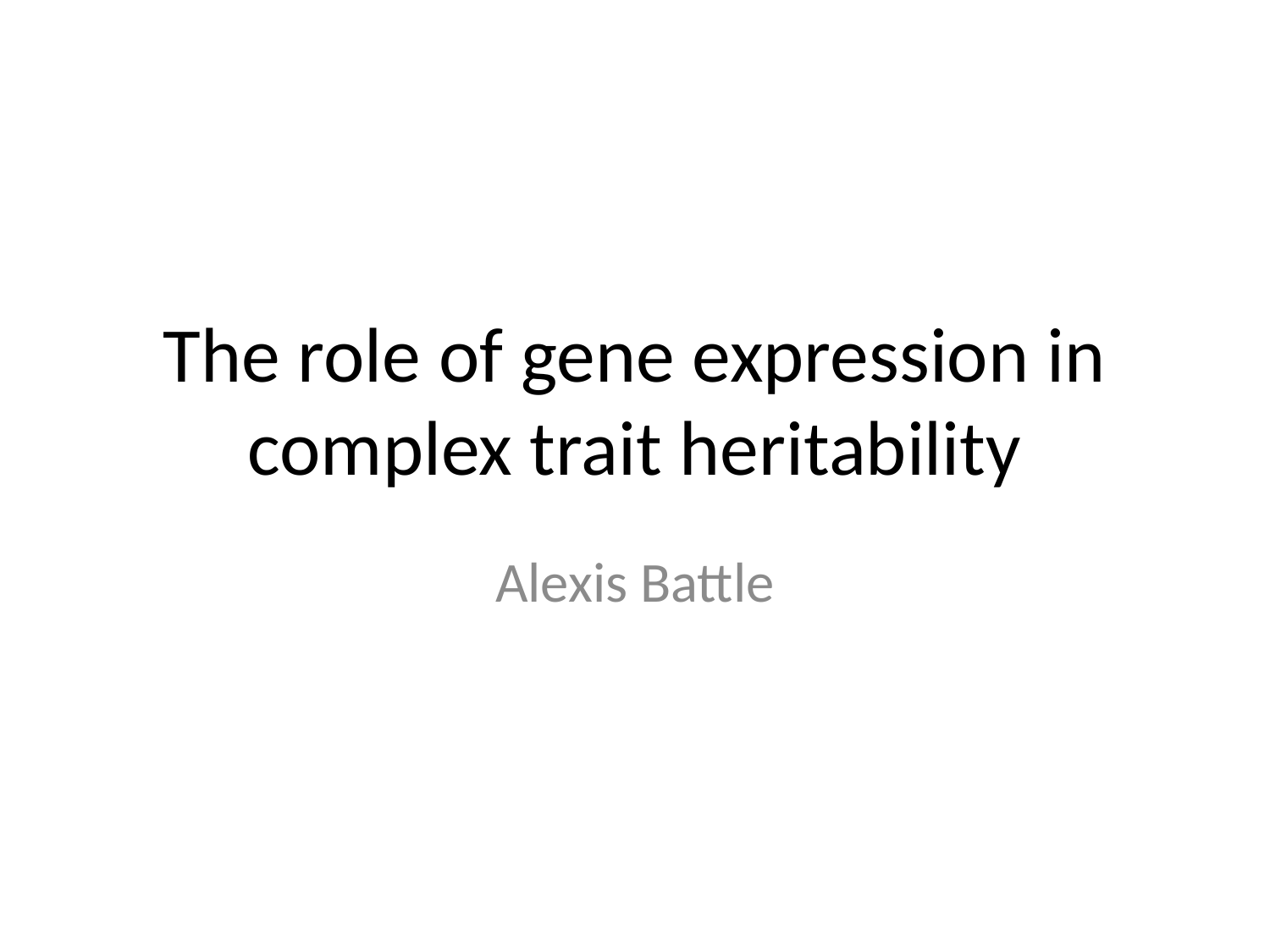

# The role of gene expression in complex trait heritability
Alexis Battle